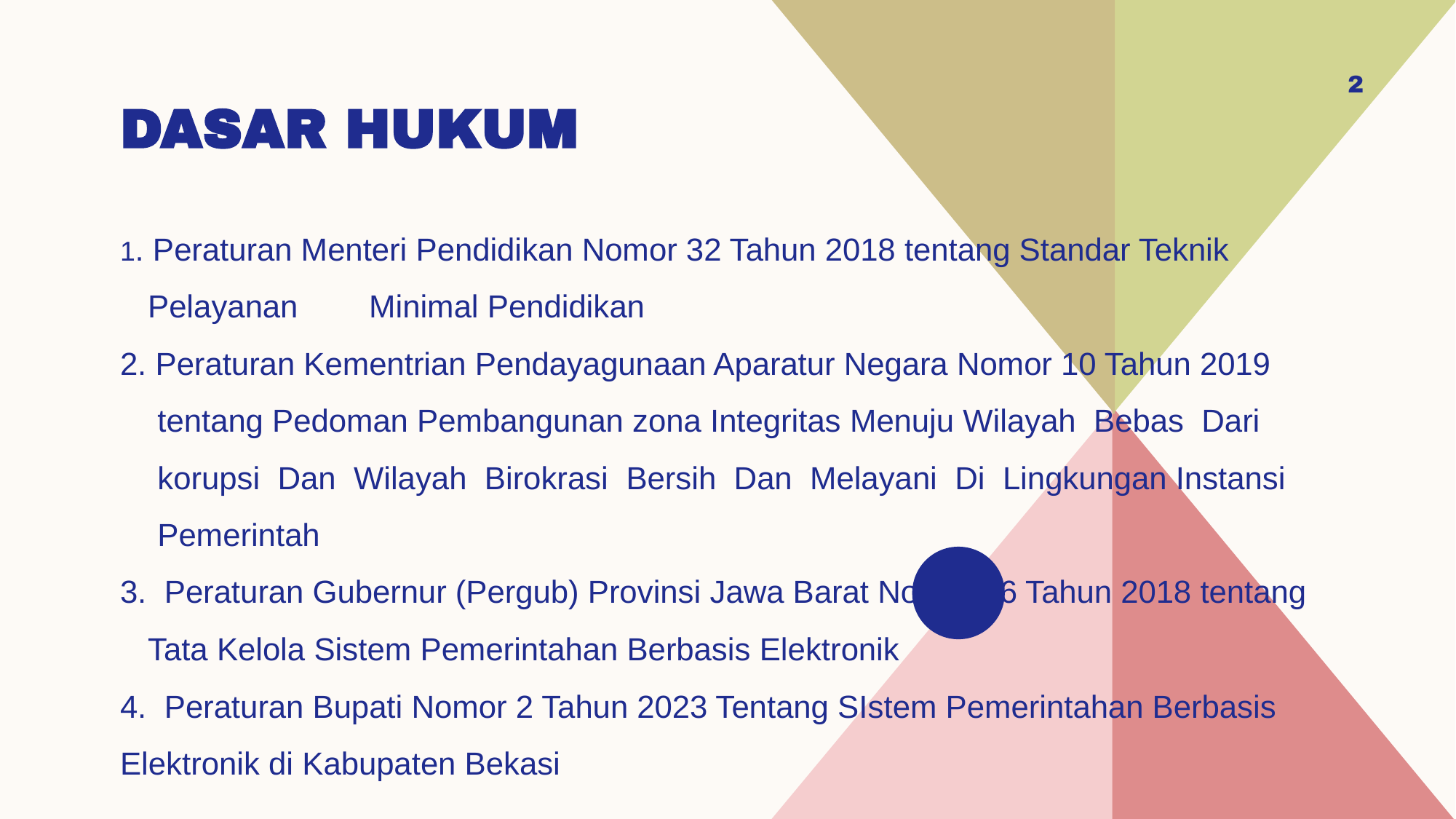

2
# DASAR HUKUM
1. Peraturan Menteri Pendidikan Nomor 32 Tahun 2018 tentang Standar Teknik Pelayanan        Minimal Pendidikan
2. Peraturan Kementrian Pendayagunaan Aparatur Negara Nomor 10 Tahun 2019 tentang Pedoman Pembangunan zona Integritas Menuju Wilayah  Bebas  Dari  korupsi  Dan  Wilayah  Birokrasi  Bersih  Dan  Melayani  Di  Lingkungan Instansi Pemerintah
3.  Peraturan Gubernur (Pergub) Provinsi Jawa Barat Nomor 86 Tahun 2018 tentang Tata Kelola Sistem Pemerintahan Berbasis Elektronik
4.  Peraturan Bupati Nomor 2 Tahun 2023 Tentang SIstem Pemerintahan Berbasis Elektronik di Kabupaten Bekasi